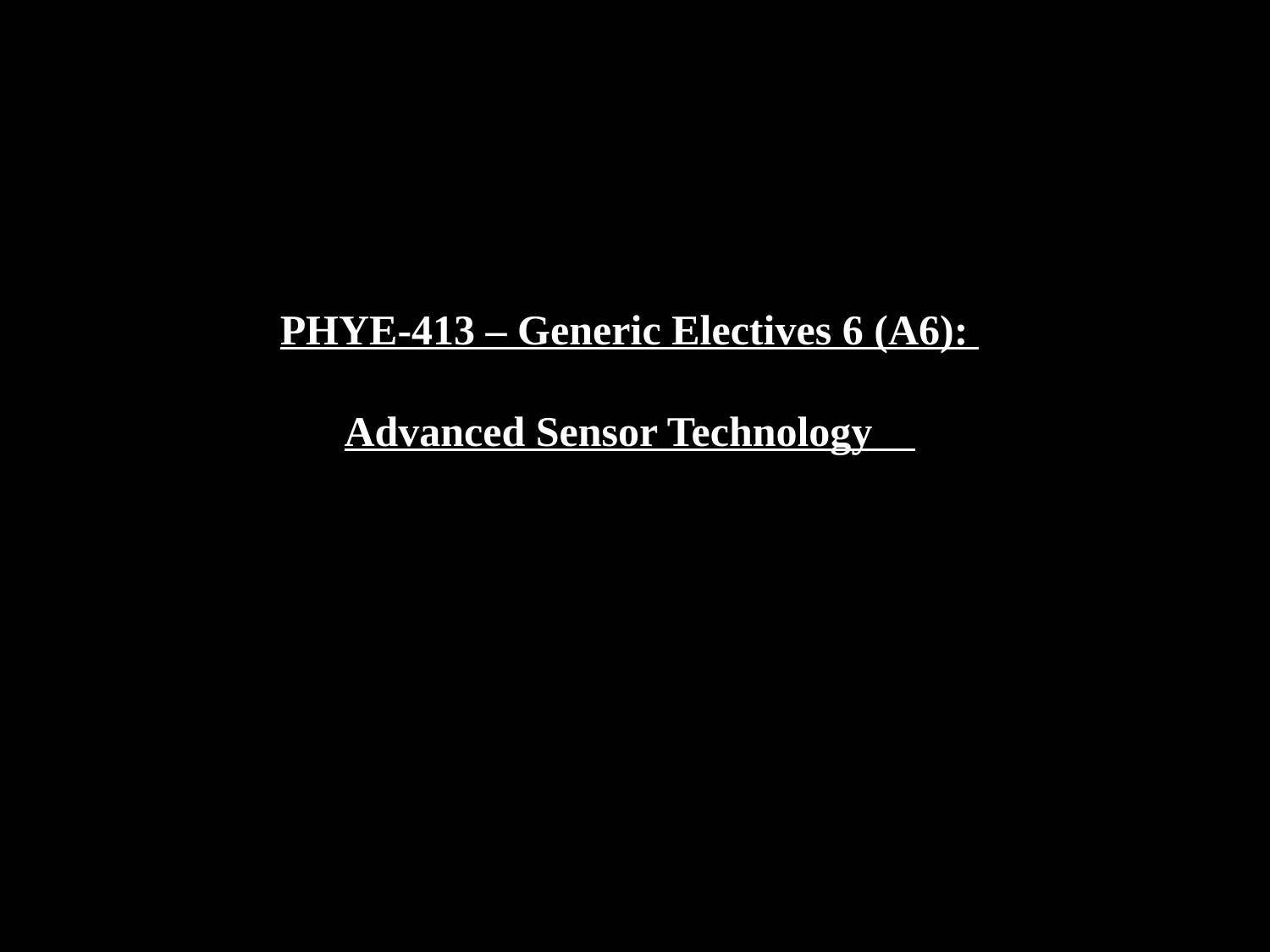

PHYE-413 – Generic Electives 6 (A6):

Advanced Sensor Technology